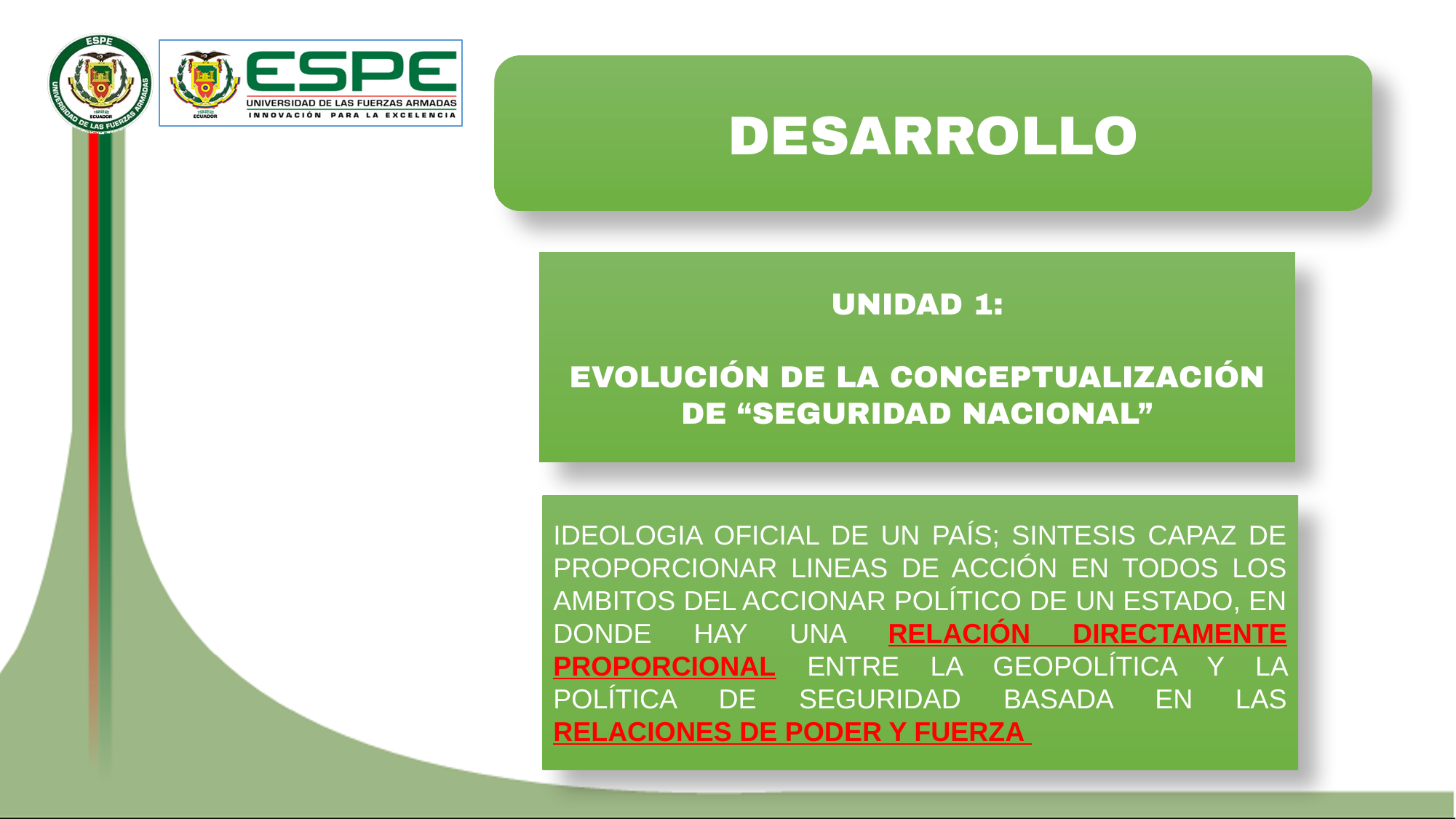

DESARROLLO
UNIDAD 1:

EVOLUCIÓN DE LA CONCEPTUALIZACIÓN DE “SEGURIDAD NACIONAL”
IDEOLOGIA OFICIAL DE UN PAÍS; SINTESIS CAPAZ DE PROPORCIONAR LINEAS DE ACCIÓN EN TODOS LOS AMBITOS DEL ACCIONAR POLÍTICO DE UN ESTADO, EN DONDE HAY UNA RELACIÓN DIRECTAMENTE PROPORCIONAL ENTRE LA GEOPOLÍTICA Y LA POLÍTICA DE SEGURIDAD BASADA EN LAS RELACIONES DE PODER Y FUERZA